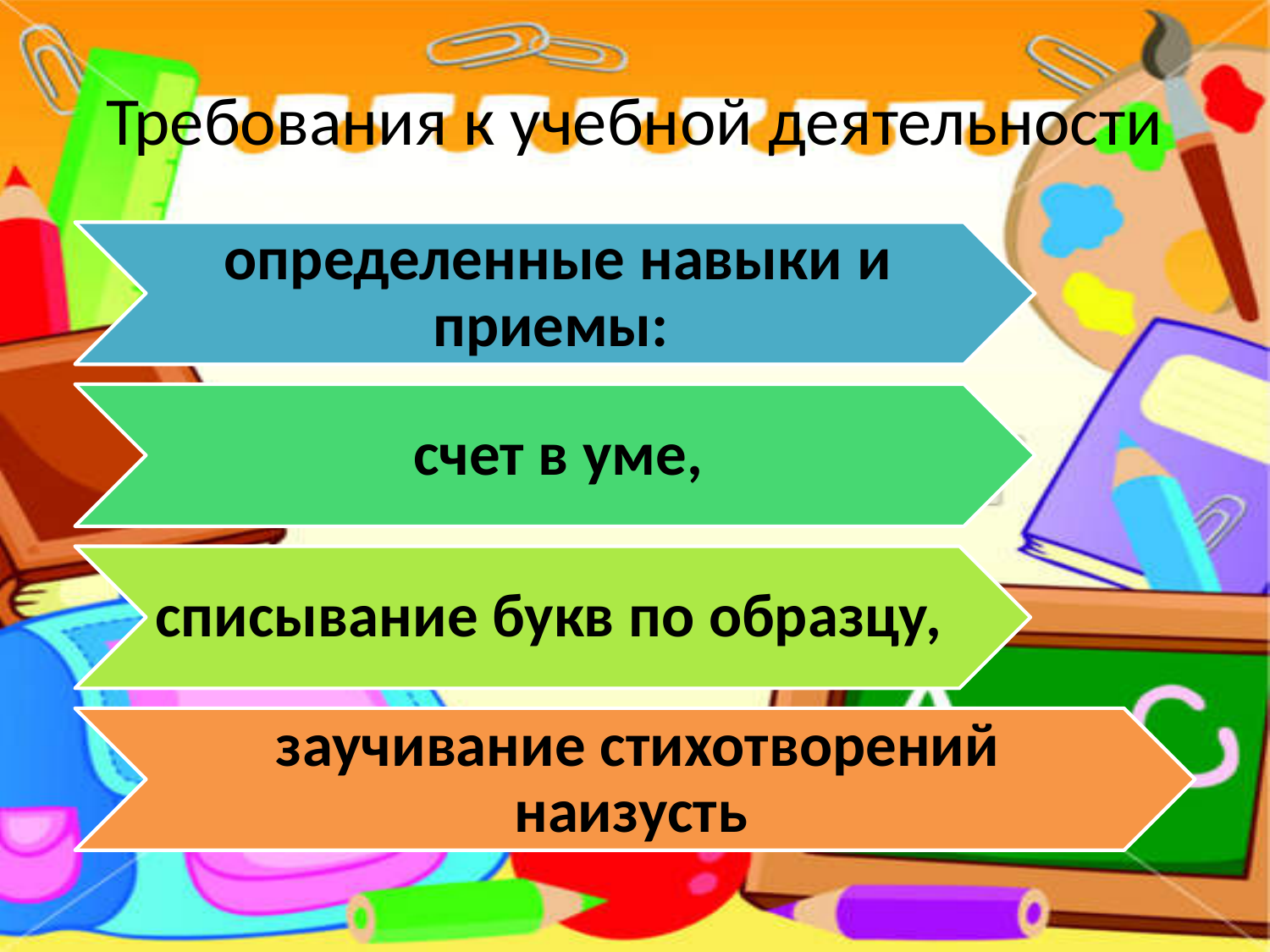

# Требования к учебной деятельности
определенные навыки и приемы:
счет в уме,
списывание букв по образцу,
заучивание стихотворений наизусть